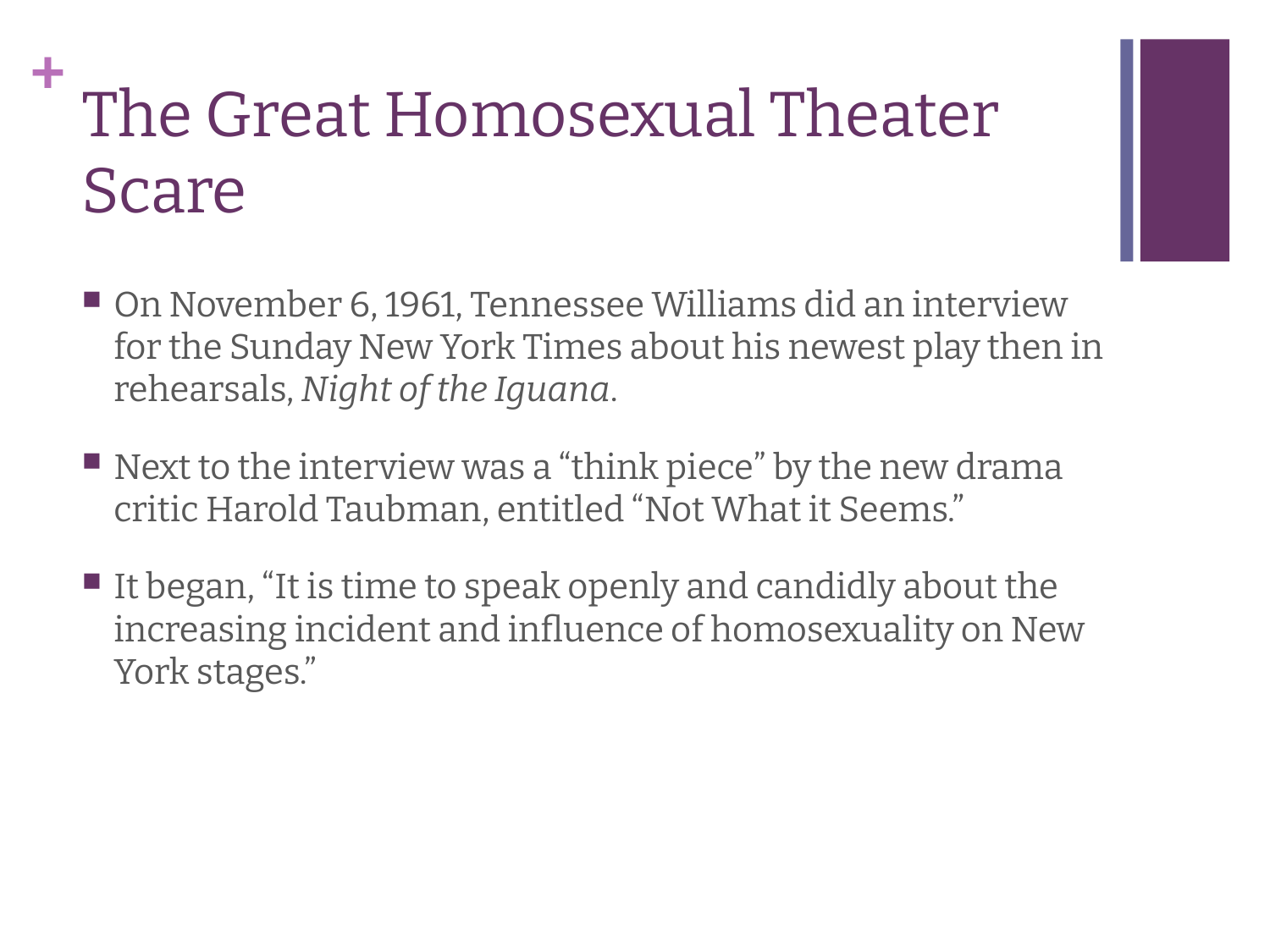

# The Great Homosexual Theater Scare
On November 6, 1961, Tennessee Williams did an interview for the Sunday New York Times about his newest play then in rehearsals, Night of the Iguana.
Next to the interview was a “think piece” by the new drama critic Harold Taubman, entitled “Not What it Seems.”
It began, “It is time to speak openly and candidly about the increasing incident and influence of homosexuality on New York stages.”